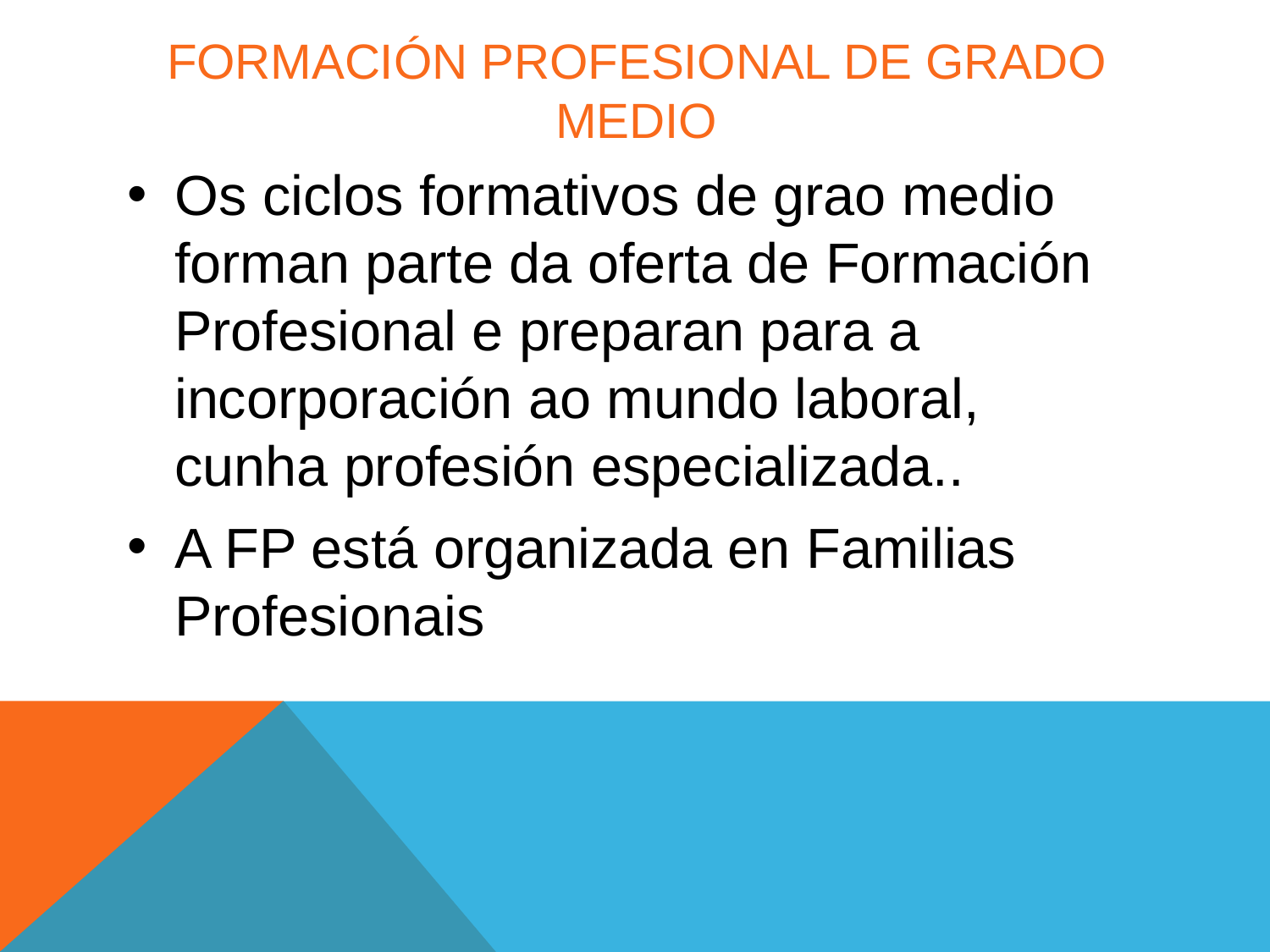

# FORMACIÓN PROFESIONAL DE GRADO MEDIO
Os ciclos formativos de grao medio forman parte da oferta de Formación Profesional e preparan para a incorporación ao mundo laboral, cunha profesión especializada..
A FP está organizada en Familias Profesionais